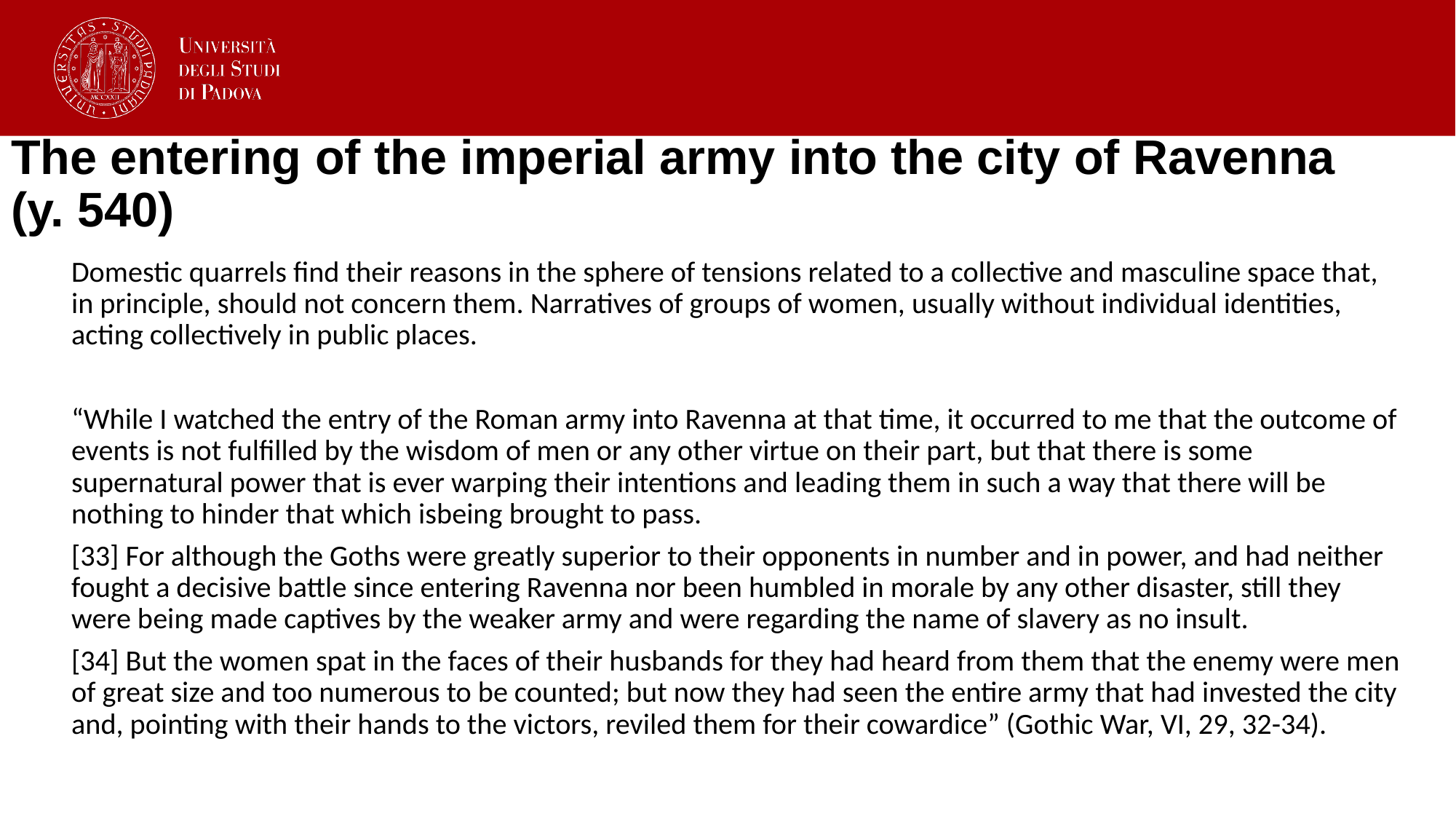

# The entering of the imperial army into the city of Ravenna (y. 540)
Domestic quarrels find their reasons in the sphere of tensions related to a collective and masculine space that, in principle, should not concern them. Narratives of groups of women, usually without individual identities, acting collectively in public places.

“While I watched the entry of the Roman army into Ravenna at that time, it occurred to me that the outcome of events is not fulfilled by the wisdom of men or any other virtue on their part, but that there is some supernatural power that is ever warping their intentions and leading them in such a way that there will be nothing to hinder that which isbeing brought to pass.
[33] For although the Goths were greatly superior to their opponents in number and in power, and had neither fought a decisive battle since entering Ravenna nor been humbled in morale by any other disaster, still they were being made captives by the weaker army and were regarding the name of slavery as no insult.
[34] But the women spat in the faces of their husbands for they had heard from them that the enemy were men of great size and too numerous to be counted; but now they had seen the entire army that had invested the city and, pointing with their hands to the victors, reviled them for their cowardice” (Gothic War, VI, 29, 32-34).